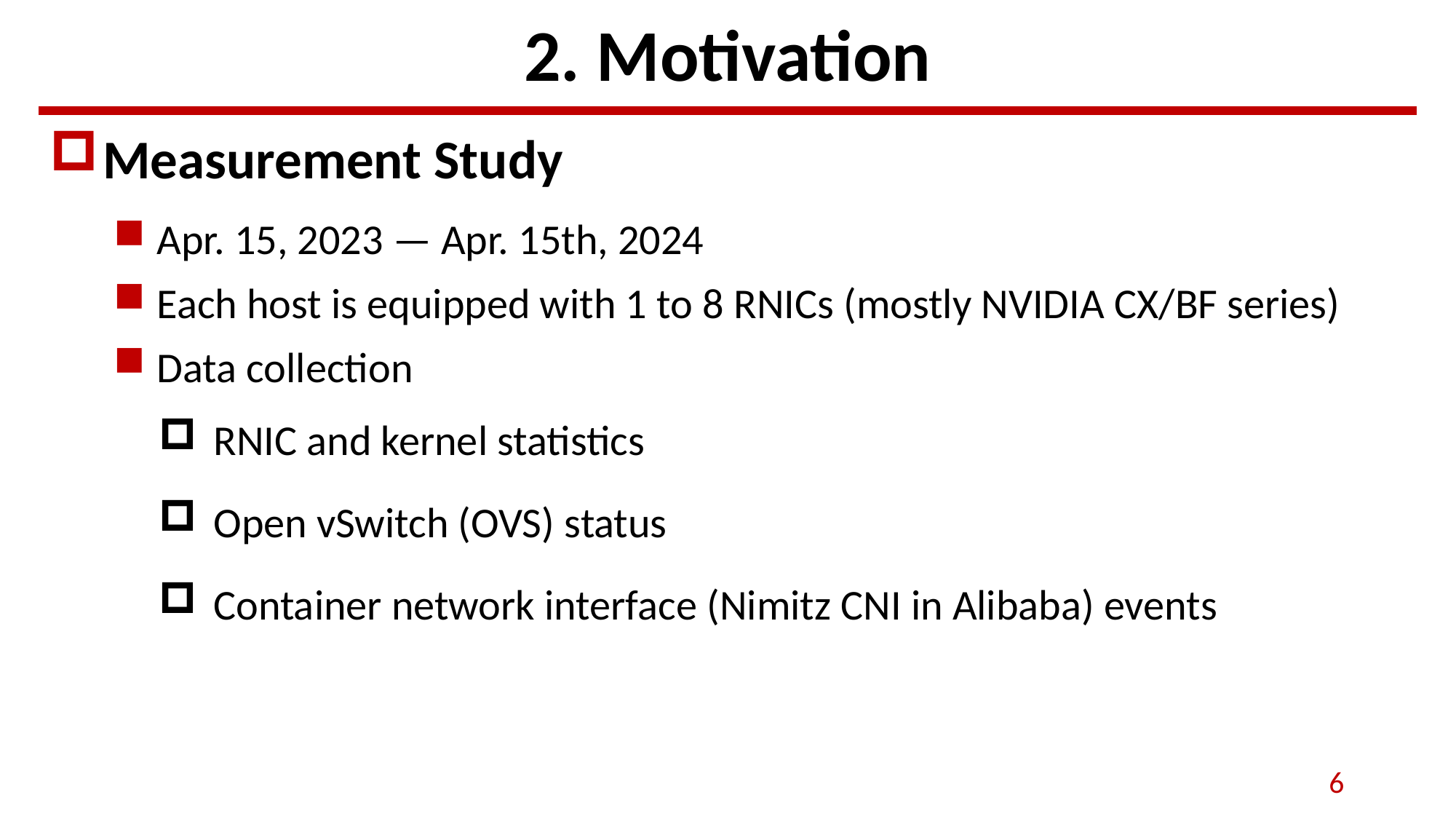

# 2. Motivation
Measurement Study
Apr. 15, 2023 — Apr. 15th, 2024
Each host is equipped with 1 to 8 RNICs (mostly NVIDIA CX/BF series)
Data collection
RNIC and kernel statistics
Open vSwitch (OVS) status
Container network interface (Nimitz CNI in Alibaba) events
6